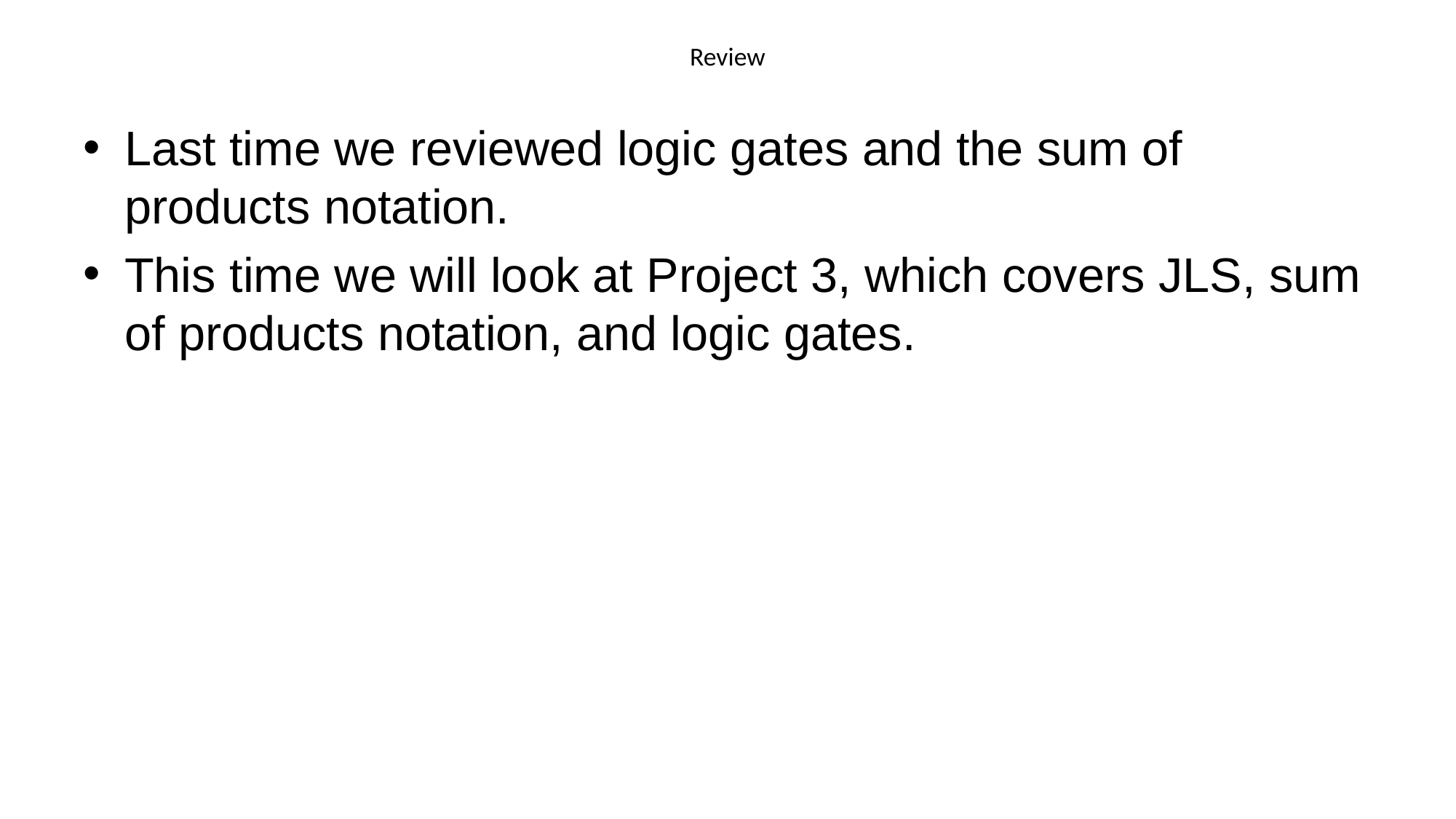

# Review
Last time we reviewed logic gates and the sum of products notation.
This time we will look at Project 3, which covers JLS, sum of products notation, and logic gates.